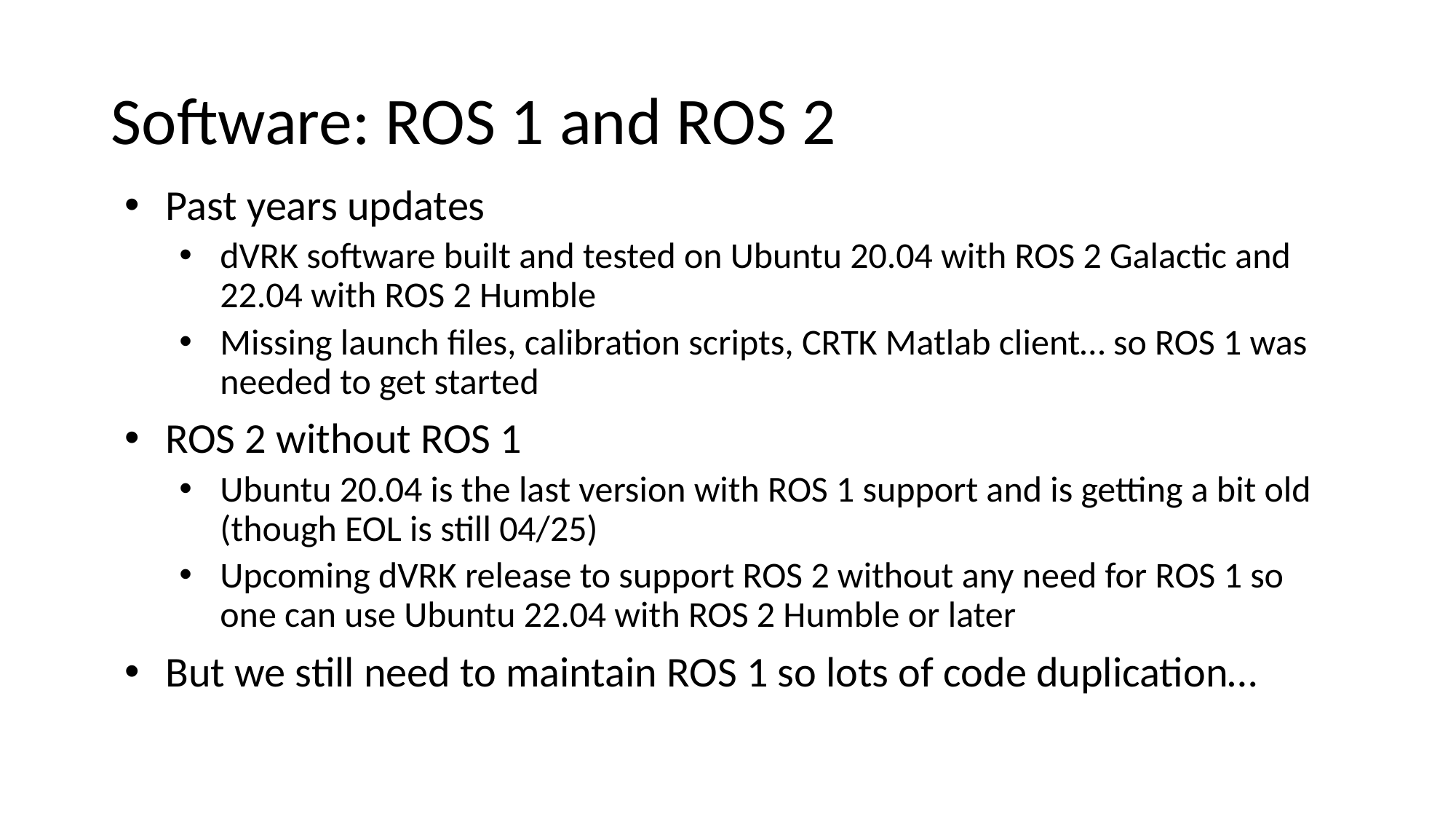

# Software: ROS 1 and ROS 2
Past years updates
dVRK software built and tested on Ubuntu 20.04 with ROS 2 Galactic and 22.04 with ROS 2 Humble
Missing launch files, calibration scripts, CRTK Matlab client… so ROS 1 was needed to get started
ROS 2 without ROS 1
Ubuntu 20.04 is the last version with ROS 1 support and is getting a bit old (though EOL is still 04/25)
Upcoming dVRK release to support ROS 2 without any need for ROS 1 so one can use Ubuntu 22.04 with ROS 2 Humble or later
But we still need to maintain ROS 1 so lots of code duplication…